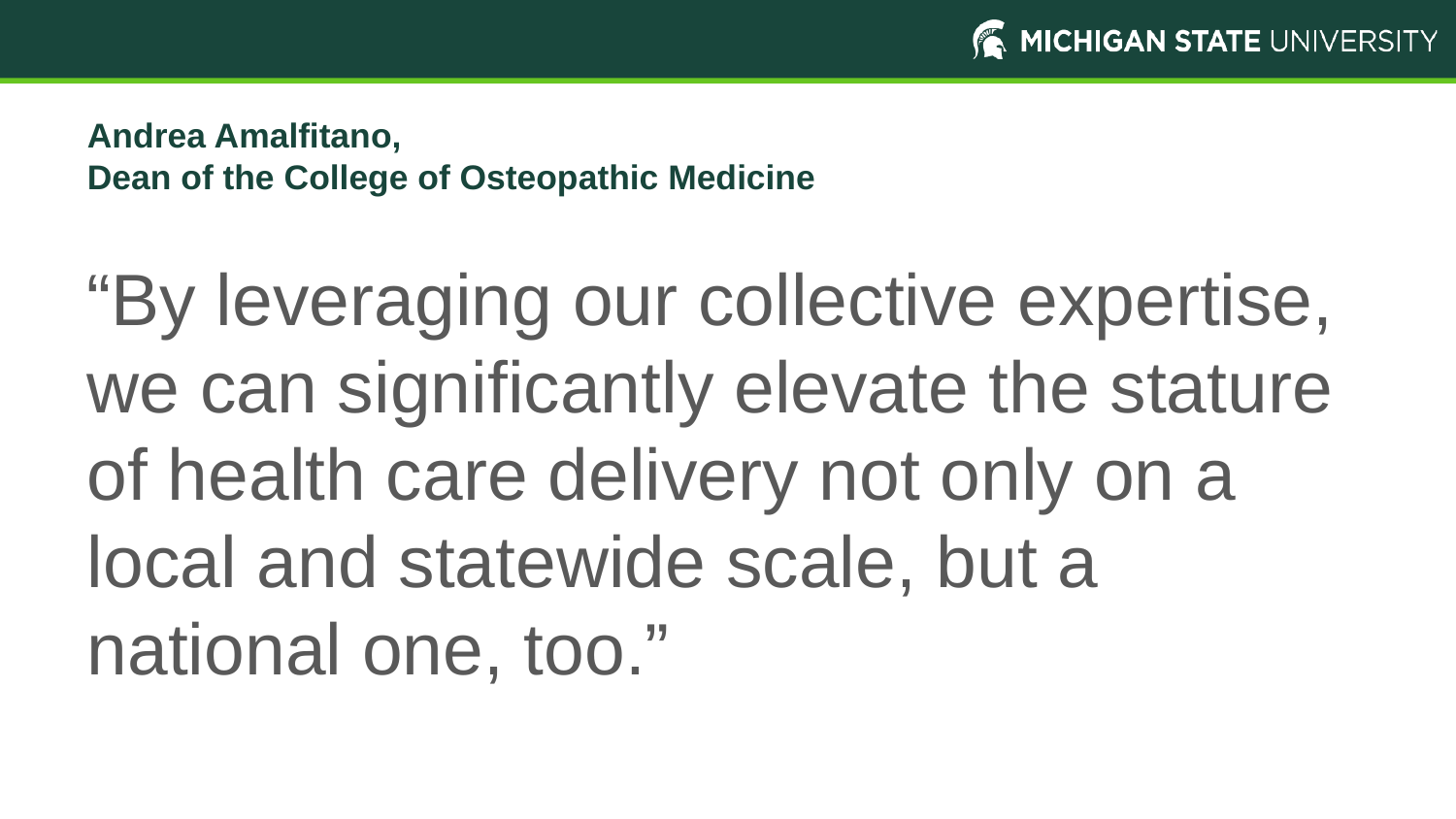

# Andrea Amalfitano, Dean of the College of Osteopathic Medicine
“By leveraging our collective expertise, we can significantly elevate the stature of health care delivery not only on a local and statewide scale, but a national one, too.”